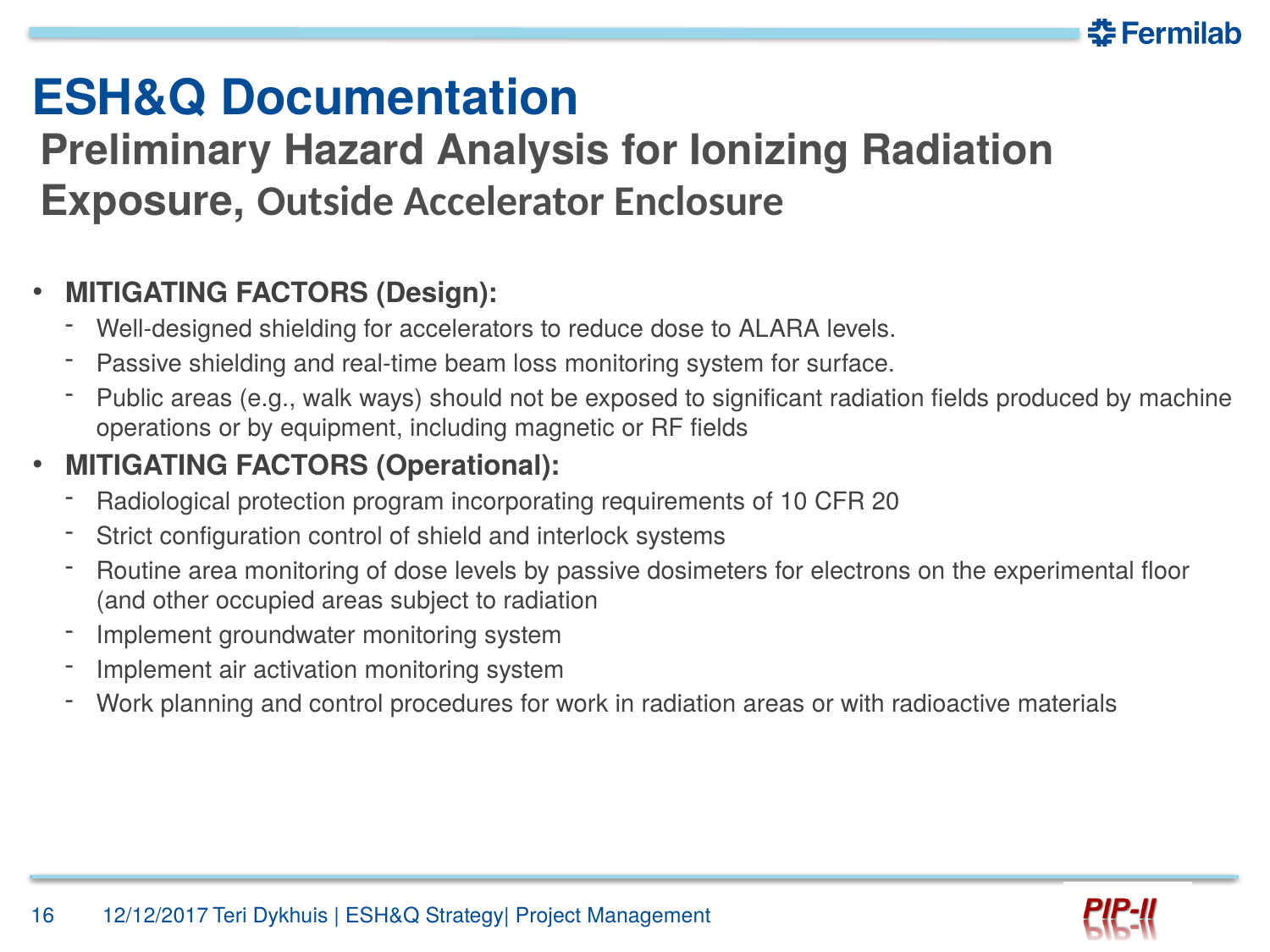

# ESH&Q Documentation
Preliminary Hazard Analysis for Ionizing Radiation Exposure, Outside Accelerator Enclosure

MITIGATING FACTORS (Design):
Well-designed shielding for accelerators to reduce dose to ALARA levels.
Passive shielding and real-time beam loss monitoring system for surface.
Public areas (e.g., walk ways) should not be exposed to significant radiation fields produced by machine operations or by equipment, including magnetic or RF fields
MITIGATING FACTORS (Operational):
Radiological protection program incorporating requirements of 10 CFR 20
Strict configuration control of shield and interlock systems
Routine area monitoring of dose levels by passive dosimeters for electrons on the experimental floor (and other occupied areas subject to radiation
Implement groundwater monitoring system
Implement air activation monitoring system
Work planning and control procedures for work in radiation areas or with radioactive materials

16
12/12/2017
Teri Dykhuis | ESH&Q Strategy| Project Management